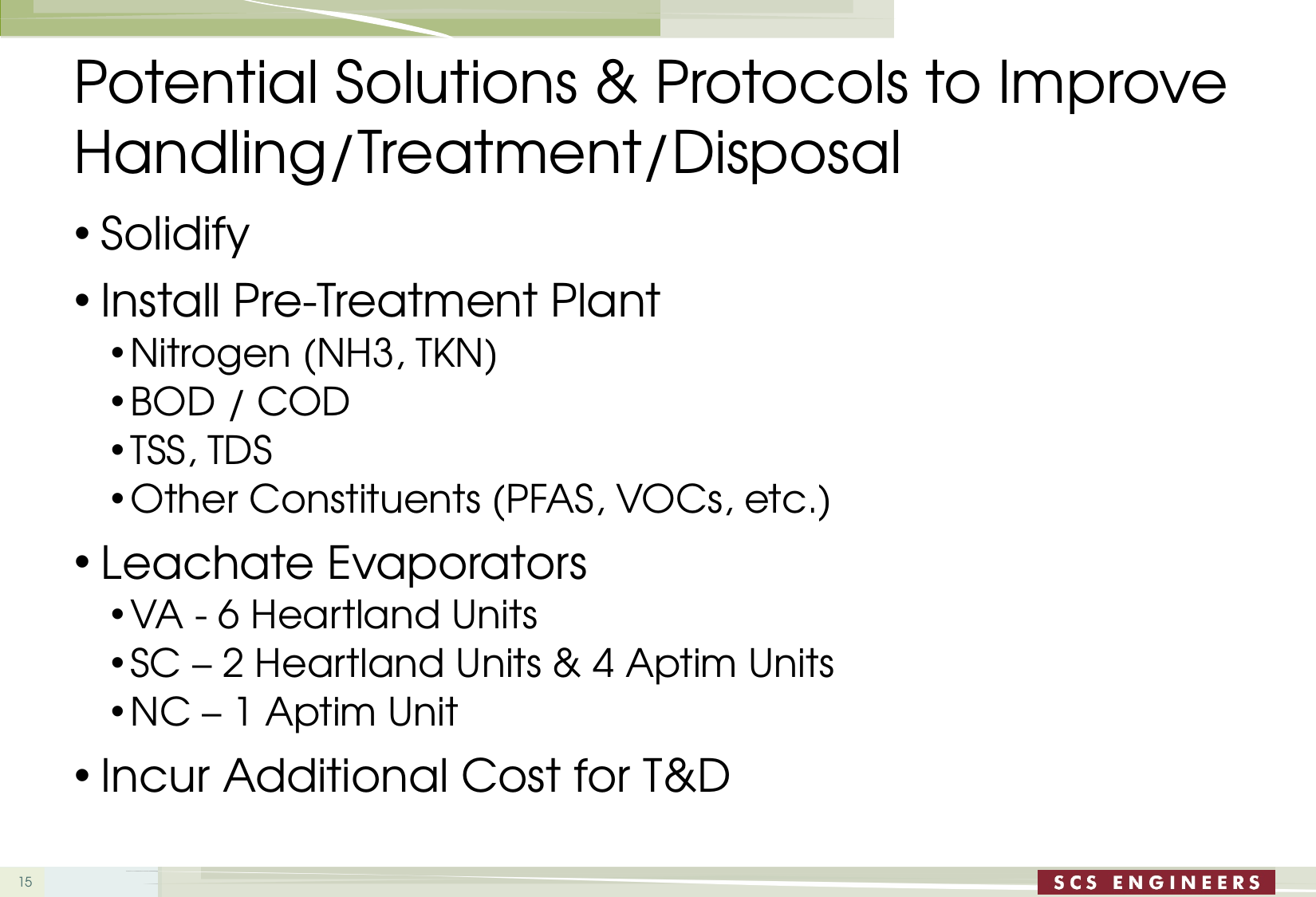

# Potential Solutions & Protocols to Improve Handling/Treatment/Disposal
Solidify
Install Pre-Treatment Plant
Nitrogen (NH3, TKN)
BOD / COD
TSS, TDS
Other Constituents (PFAS, VOCs, etc.)
Leachate Evaporators
VA - 6 Heartland Units
SC – 2 Heartland Units & 4 Aptim Units
NC – 1 Aptim Unit
Incur Additional Cost for T&D
15